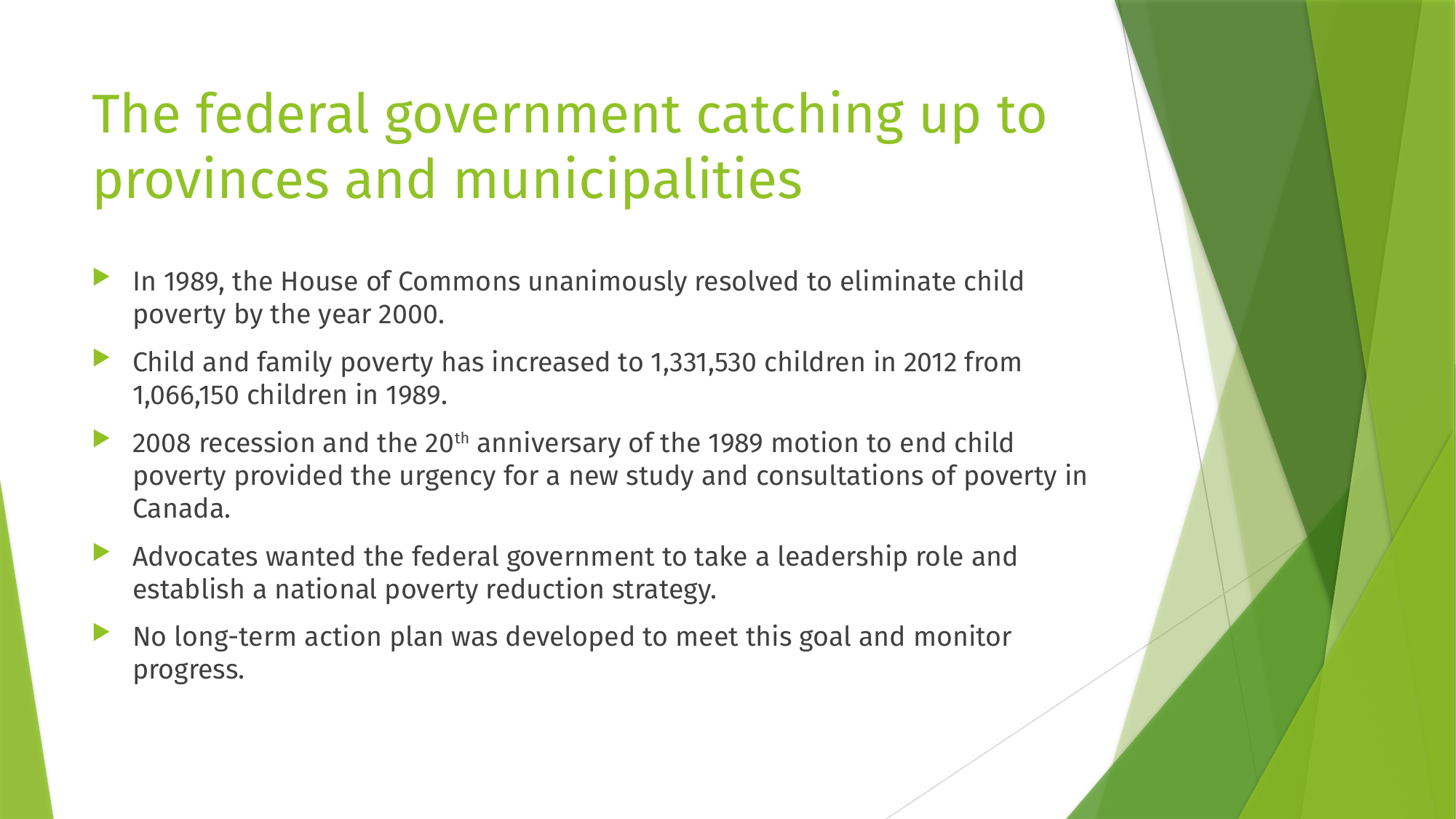

# The federal government catching up to provinces and municipalities
In 1989, the House of Commons unanimously resolved to eliminate child poverty by the year 2000.
Child and family poverty has increased to 1,331,530 children in 2012 from 1,066,150 children in 1989.
2008 recession and the 20th anniversary of the 1989 motion to end child poverty provided the urgency for a new study and consultations of poverty in Canada.
Advocates wanted the federal government to take a leadership role and establish a national poverty reduction strategy.
No long-term action plan was developed to meet this goal and monitor progress.